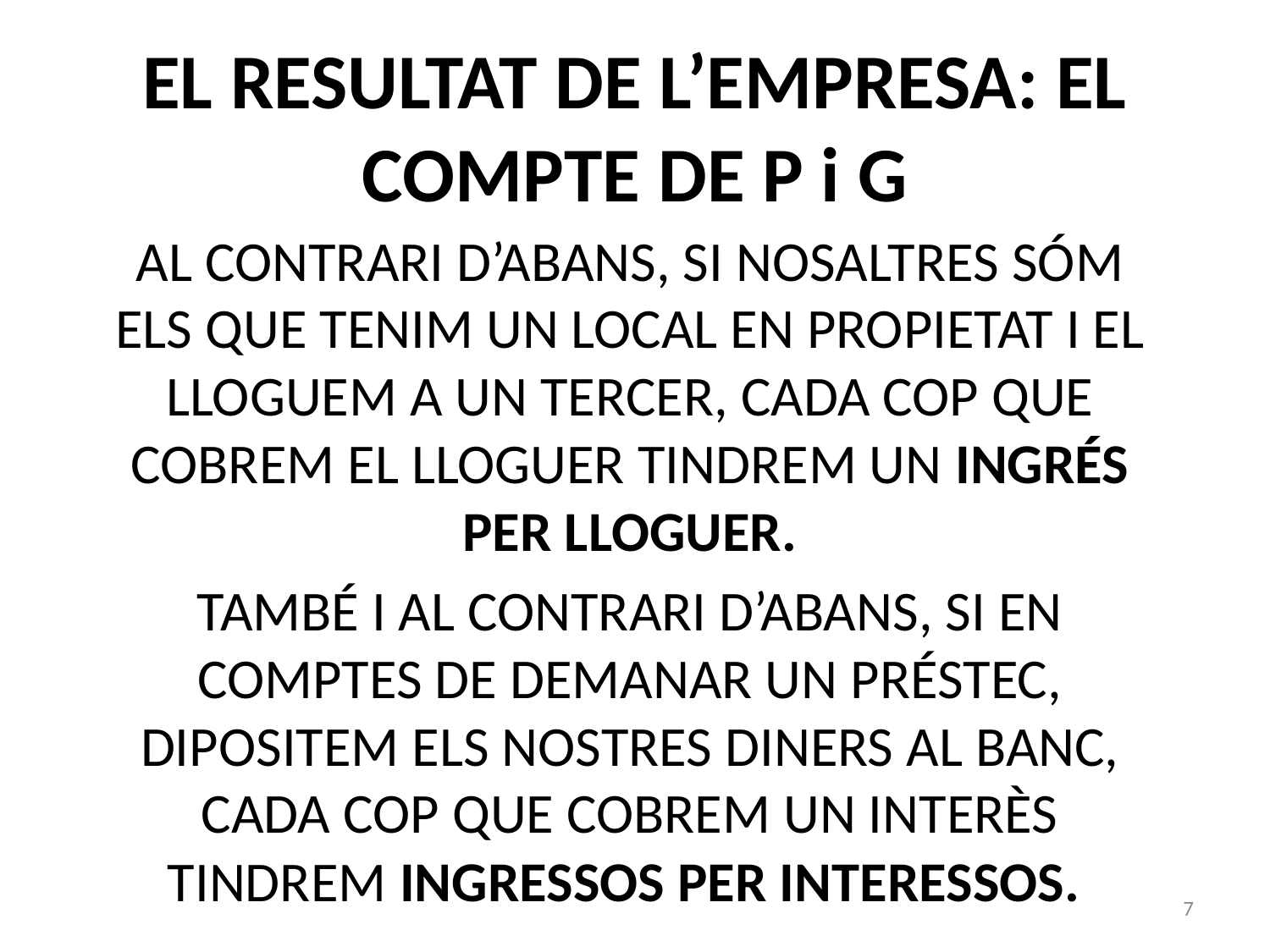

# EL RESULTAT DE L’EMPRESA: EL COMPTE DE P i G
AL CONTRARI D’ABANS, SI NOSALTRES SÓM ELS QUE TENIM UN LOCAL EN PROPIETAT I EL LLOGUEM A UN TERCER, CADA COP QUE COBREM EL LLOGUER TINDREM UN INGRÉS PER LLOGUER.
TAMBÉ I AL CONTRARI D’ABANS, SI EN COMPTES DE DEMANAR UN PRÉSTEC, DIPOSITEM ELS NOSTRES DINERS AL BANC, CADA COP QUE COBREM UN INTERÈS TINDREM INGRESSOS PER INTERESSOS.
7